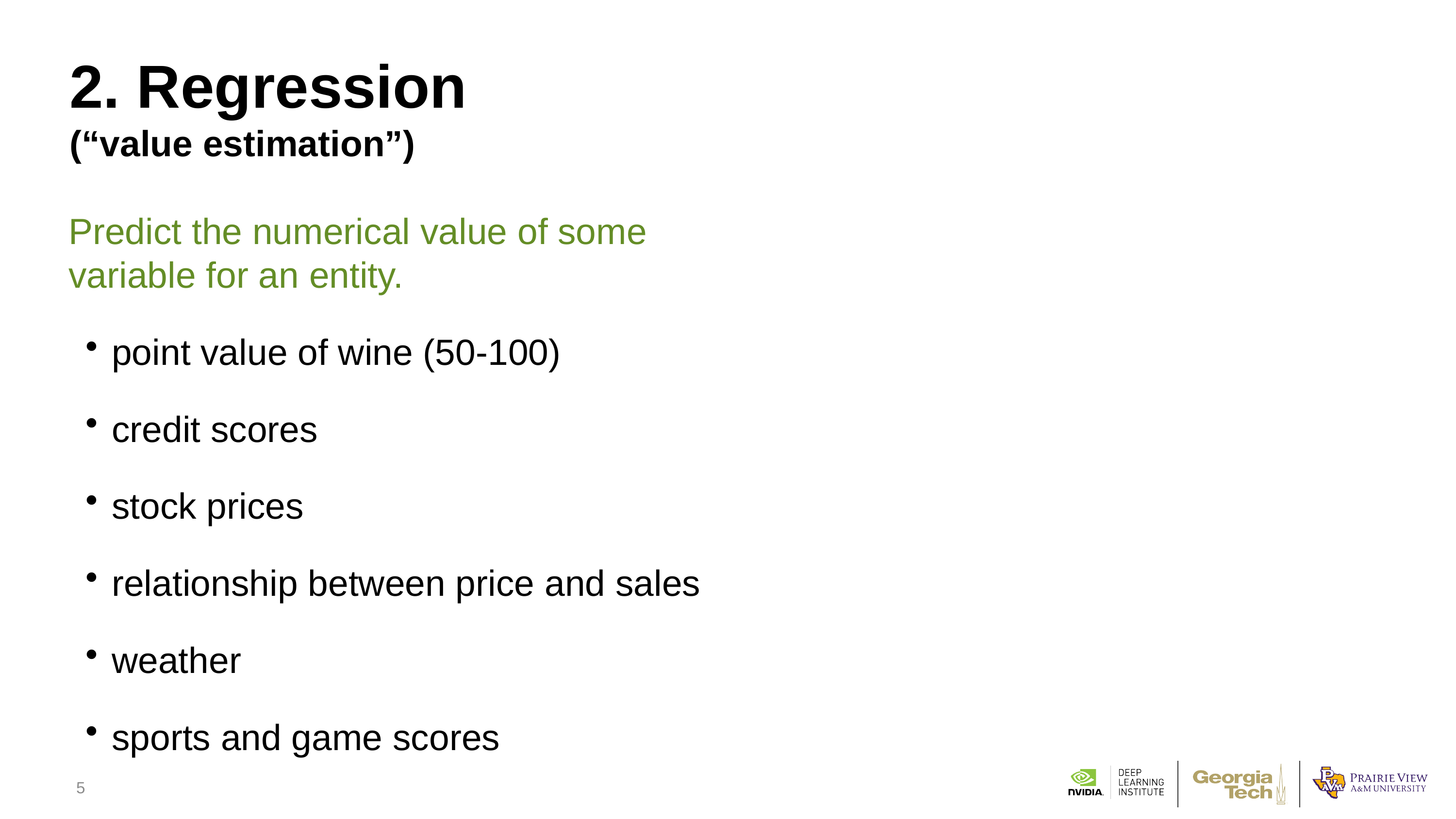

2. Regression
(“value estimation”)
Predict the numerical value of some variable for an entity.
point value of wine (50-100)
credit scores
stock prices
relationship between price and sales
weather
sports and game scores